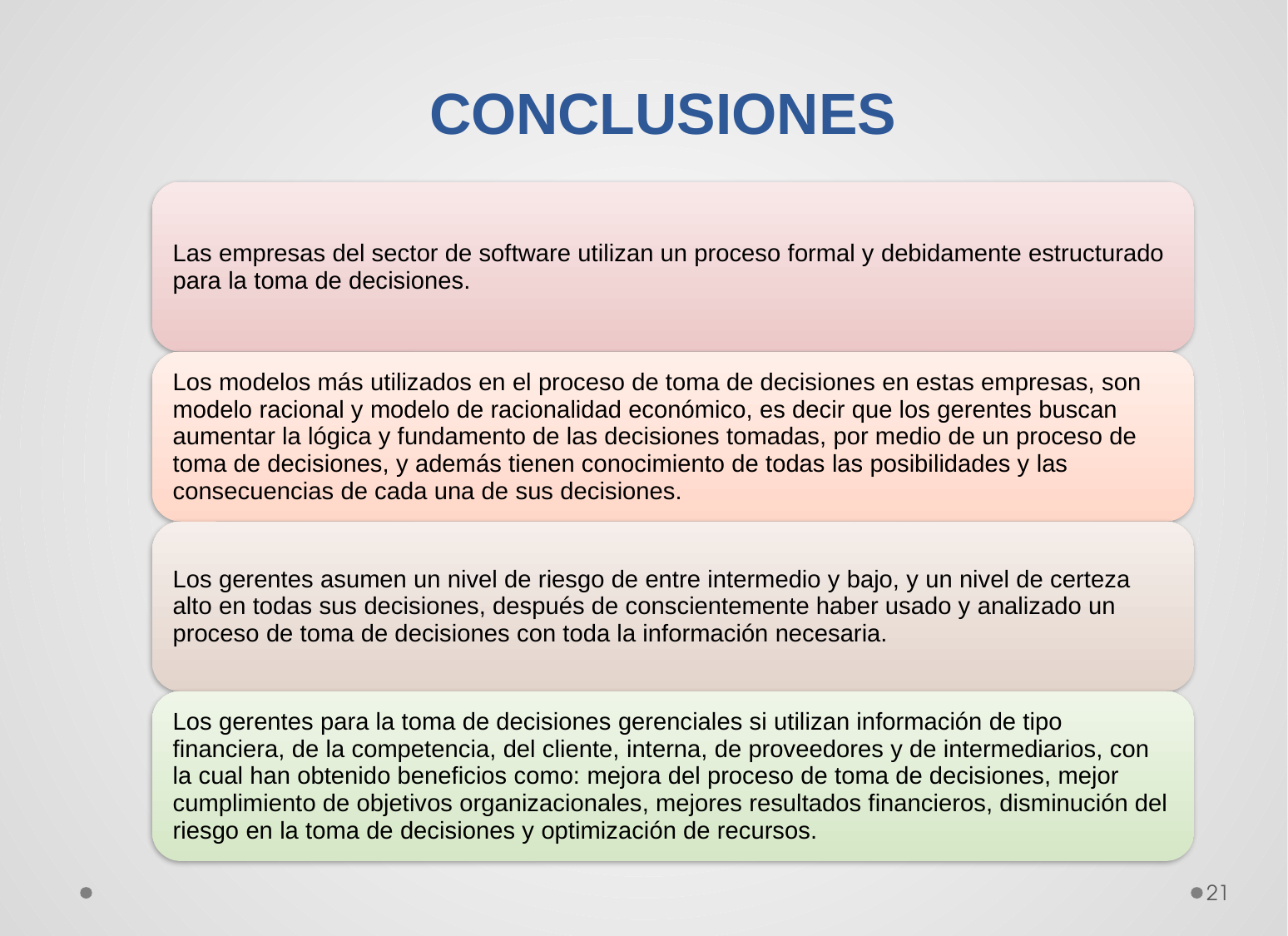

# CONCLUSIONES
Las empresas del sector de software utilizan un proceso formal y debidamente estructurado para la toma de decisiones.
Los modelos más utilizados en el proceso de toma de decisiones en estas empresas, son modelo racional y modelo de racionalidad económico, es decir que los gerentes buscan aumentar la lógica y fundamento de las decisiones tomadas, por medio de un proceso de toma de decisiones, y además tienen conocimiento de todas las posibilidades y las consecuencias de cada una de sus decisiones.
Los gerentes asumen un nivel de riesgo de entre intermedio y bajo, y un nivel de certeza alto en todas sus decisiones, después de conscientemente haber usado y analizado un proceso de toma de decisiones con toda la información necesaria.
Los gerentes para la toma de decisiones gerenciales si utilizan información de tipo financiera, de la competencia, del cliente, interna, de proveedores y de intermediarios, con la cual han obtenido beneficios como: mejora del proceso de toma de decisiones, mejor cumplimiento de objetivos organizacionales, mejores resultados financieros, disminución del riesgo en la toma de decisiones y optimización de recursos.
21